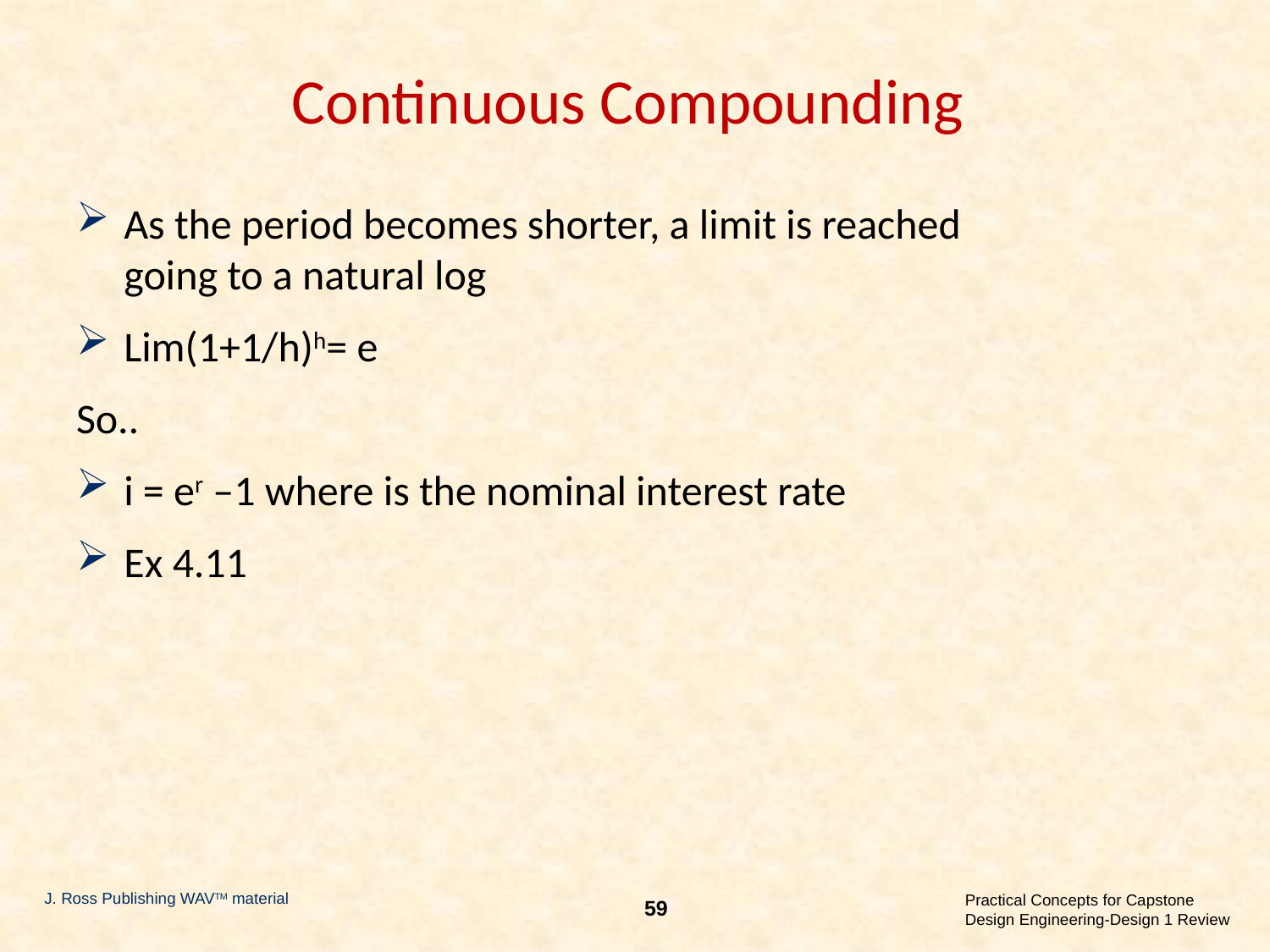

# Continuous Compounding
As the period becomes shorter, a limit is reached going to a natural log
Lim(1+1/h)h= e
So..
i = er –1 where is the nominal interest rate
Ex 4.11
J. Ross Publishing WAVTM material
59